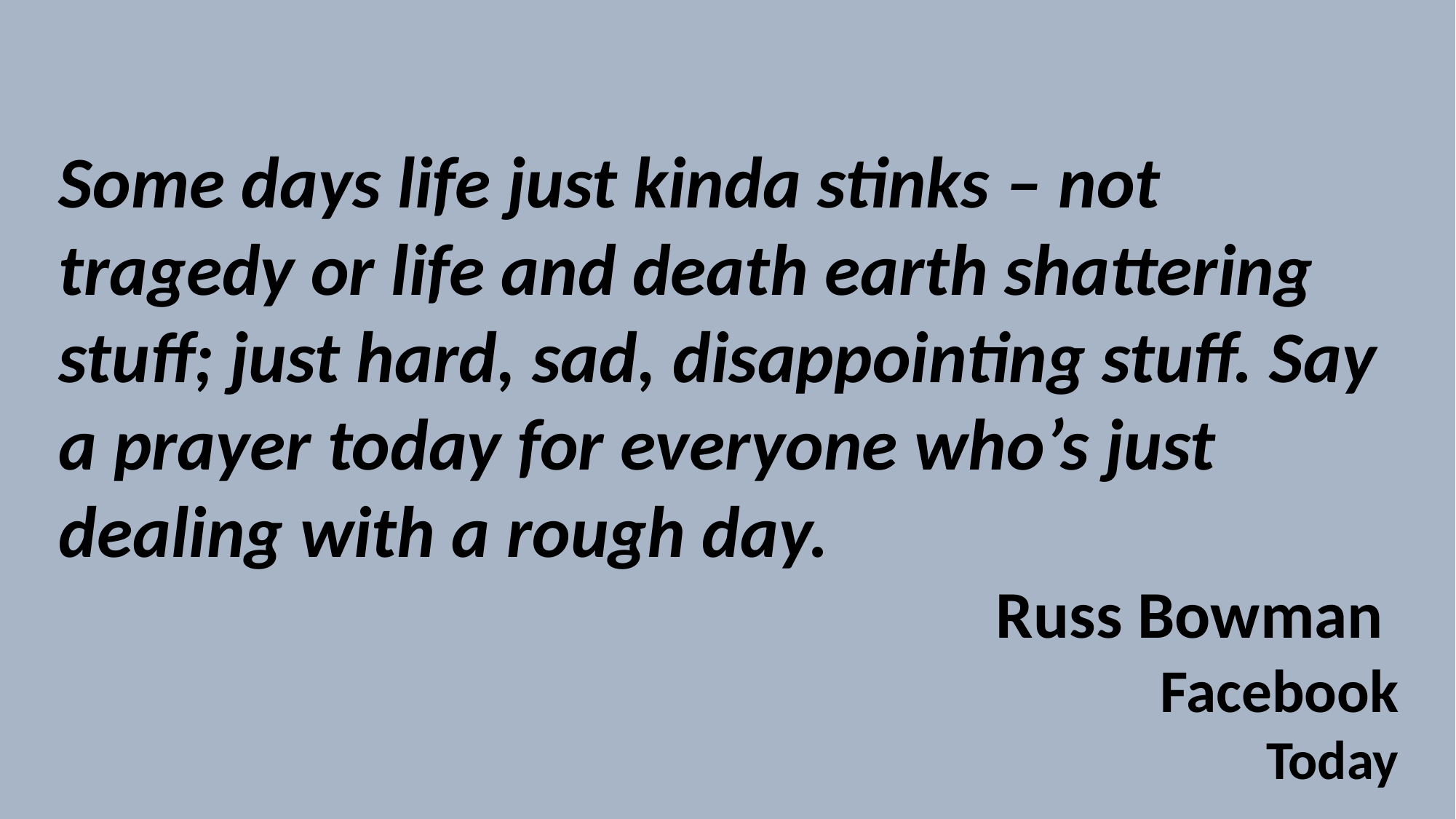

Some days life just kinda stinks – not tragedy or life and death earth shattering stuff; just hard, sad, disappointing stuff. Say a prayer today for everyone who’s just dealing with a rough day.
Russ Bowman
Facebook
Today